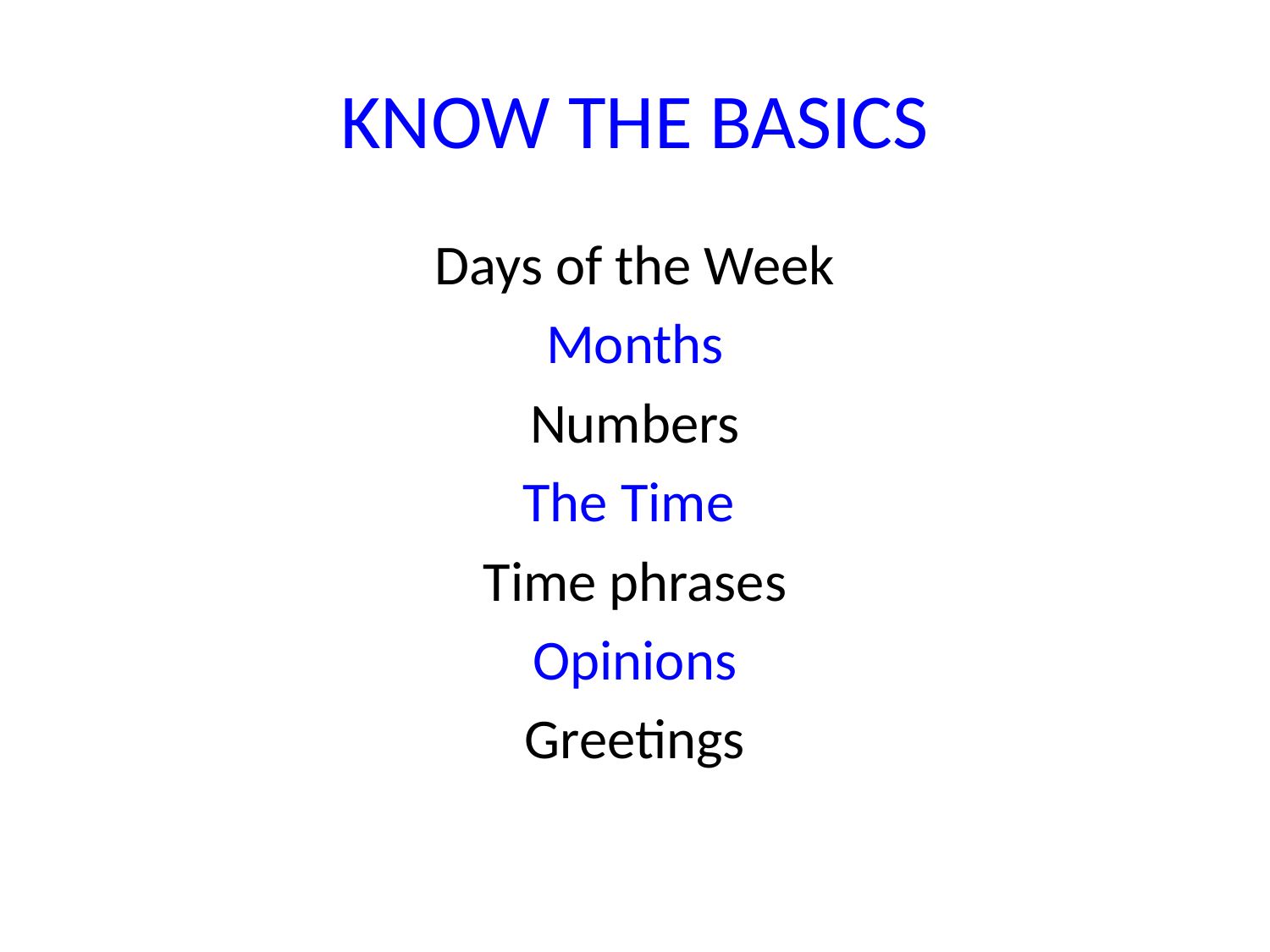

# KNOW THE BASICS
Days of the Week
Months
Numbers
The Time
Time phrases
Opinions
Greetings